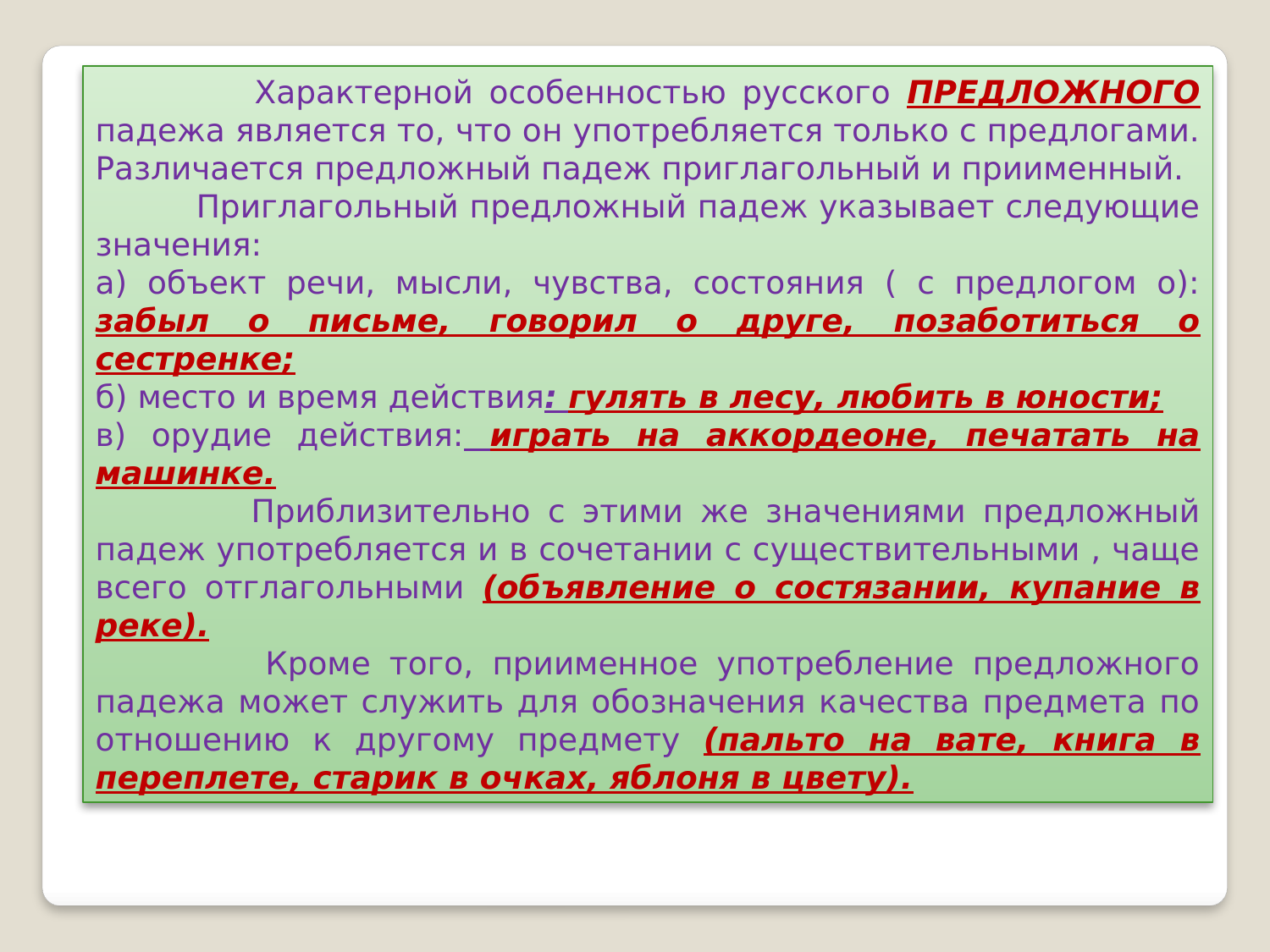

Характерной особенностью русского ПРЕДЛОЖНОГО падежа является то, что он употребляется только с предлогами. Различается предложный падеж приглагольный и приименный.
         Приглагольный предложный падеж указывает следующие значения:
а) объект речи, мысли, чувства, состояния ( с предлогом о): забыл о письме, говорил о друге, позаботиться о сестренке;
б) место и время действия: гулять в лесу, любить в юности;
в) орудие действия: играть на аккордеоне, печатать на машинке.
         Приблизительно с этими же значениями предложный падеж употребляется и в сочетании с существительными , чаще всего отглагольными (объявление о состязании, купание в реке).
         Кроме того, приименное употребление предложного падежа может служить для обозначения качества предмета по отношению к другому предмету (пальто на вате, книга в переплете, старик в очках, яблоня в цвету).